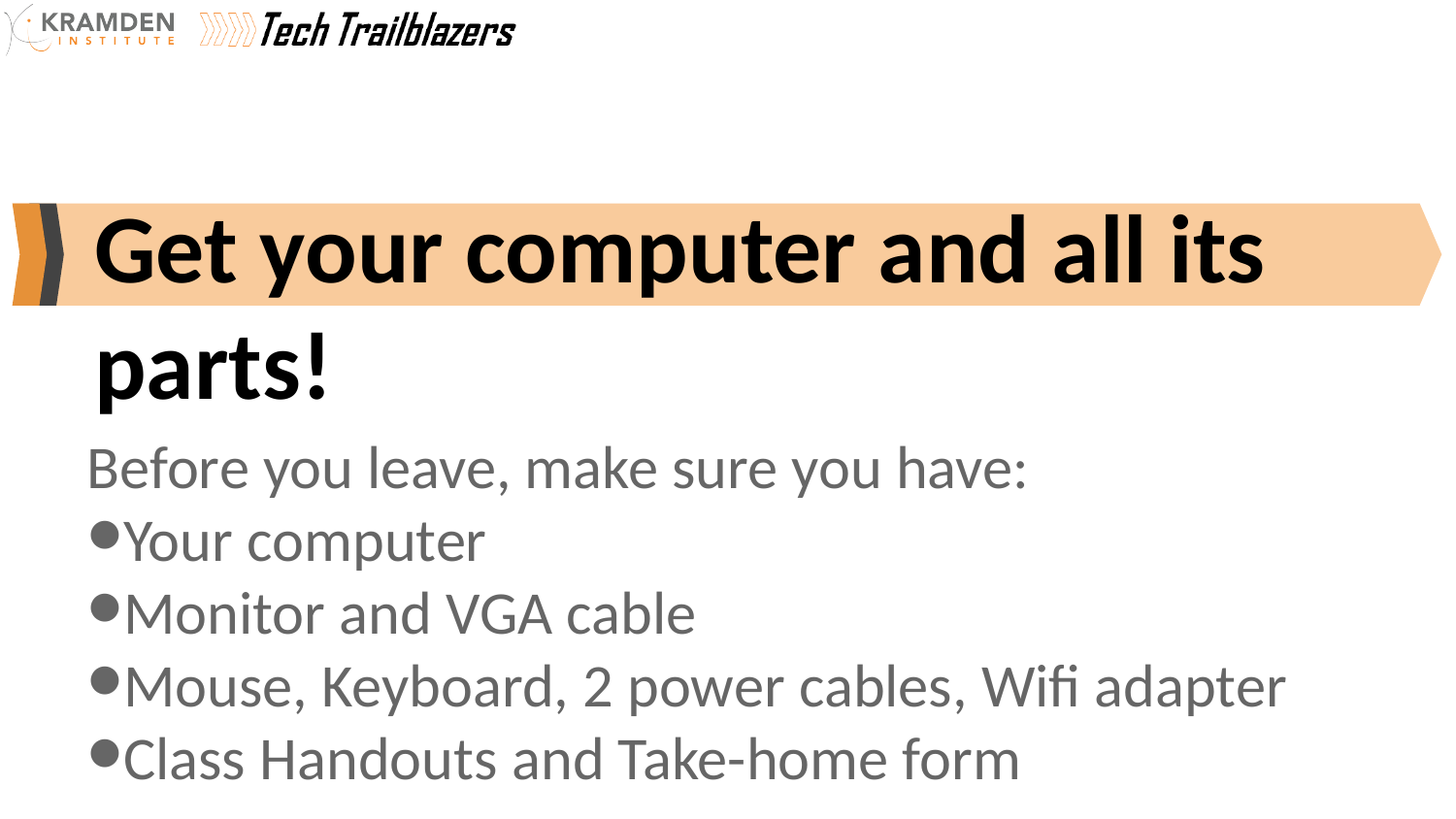

Get your computer and all its parts!

Before you leave, make sure you have:
Your computer
Monitor and VGA cable
Mouse, Keyboard, 2 power cables, Wifi adapter
Class Handouts and Take-home form